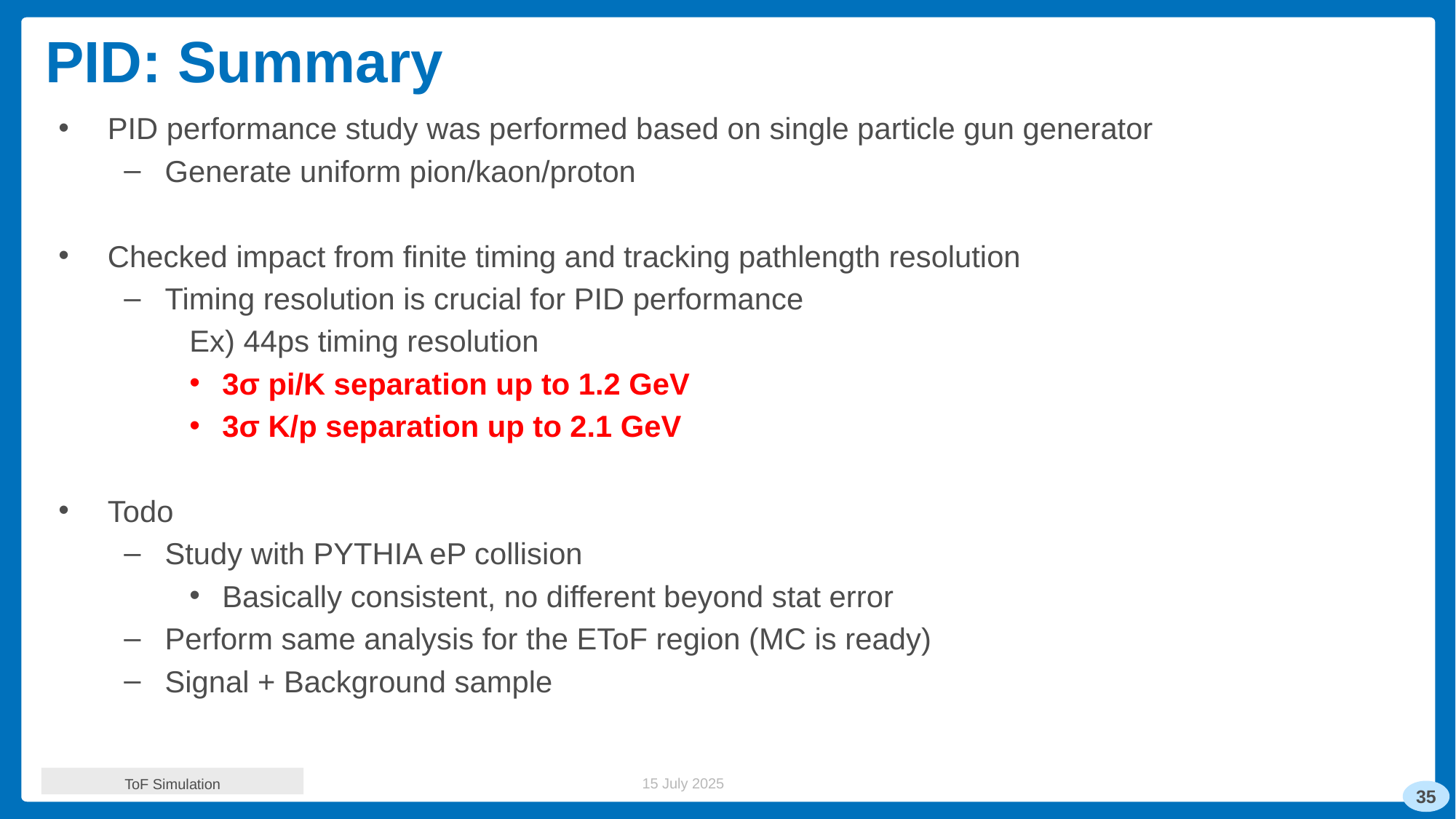

# PID: Summary
PID performance study was performed based on single particle gun generator
Generate uniform pion/kaon/proton

Checked impact from finite timing and tracking pathlength resolution
Timing resolution is crucial for PID performance
Ex) 44ps timing resolution
3σ pi/K separation up to 1.2 GeV
3σ K/p separation up to 2.1 GeV

Todo
Study with PYTHIA eP collision
Basically consistent, no different beyond stat error
Perform same analysis for the EToF region (MC is ready)
Signal + Background sample

ToF Simulation
15 July 2025
35